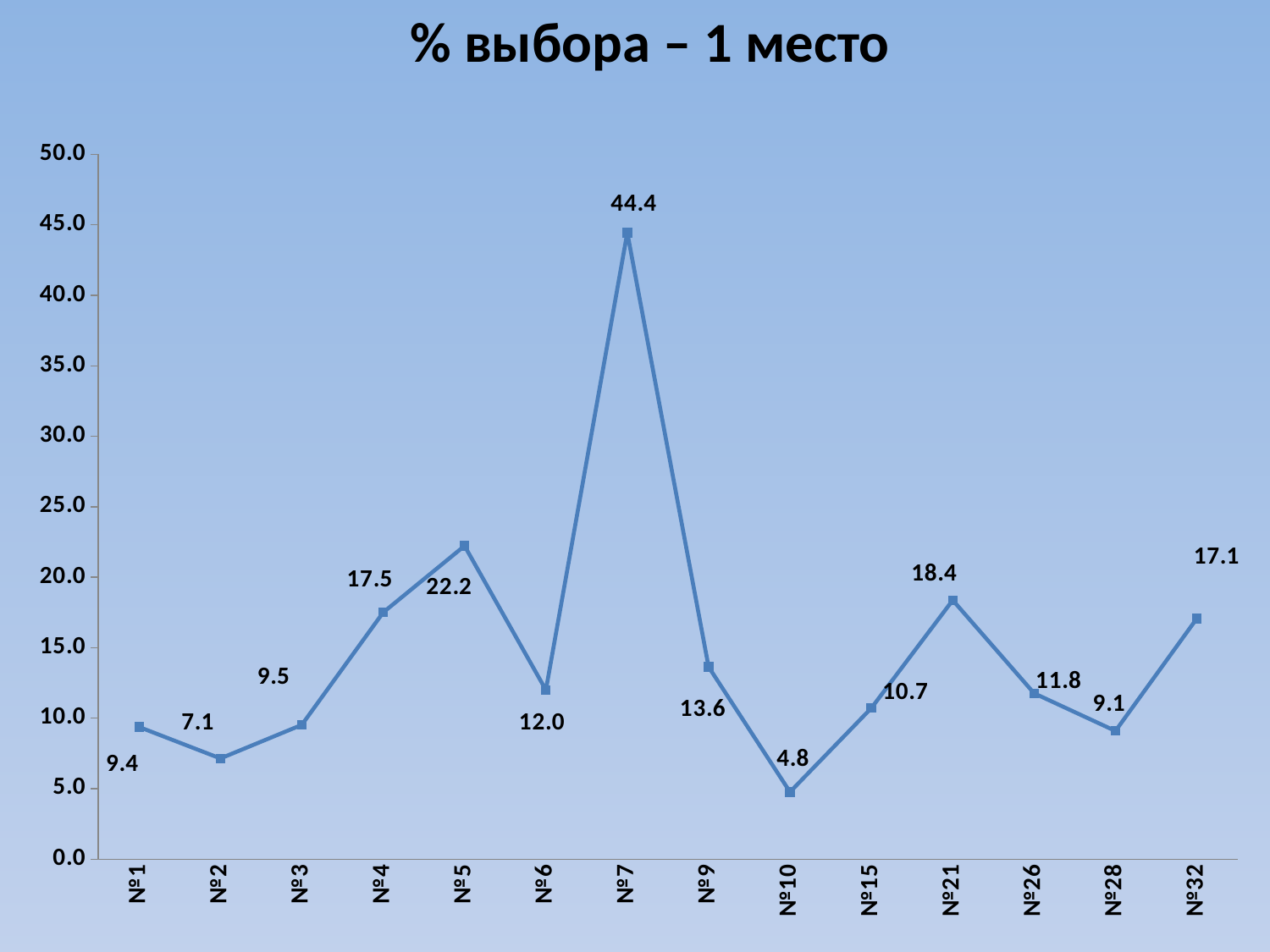

% выбора – 1 место

### Chart

| Category |  |
|---|---|
| №1 | 9.375000000000012 |
| №2 | 7.1428571428571415 |
| №3 | 9.523809523809524 |
| №4 | 17.5 |
| №5 | 22.222222222222182 |
| №6 | 12.0 |
| №7 | 44.44444444444436 |
| №9 | 13.636363636363635 |
| №10 | 4.761904761904762 |
| №15 | 10.714285714285714 |
| №21 | 18.36734693877548 |
| №26 | 11.76470588235294 |
| №28 | 9.0909090909091 |
| №32 | 17.073170731707297 |